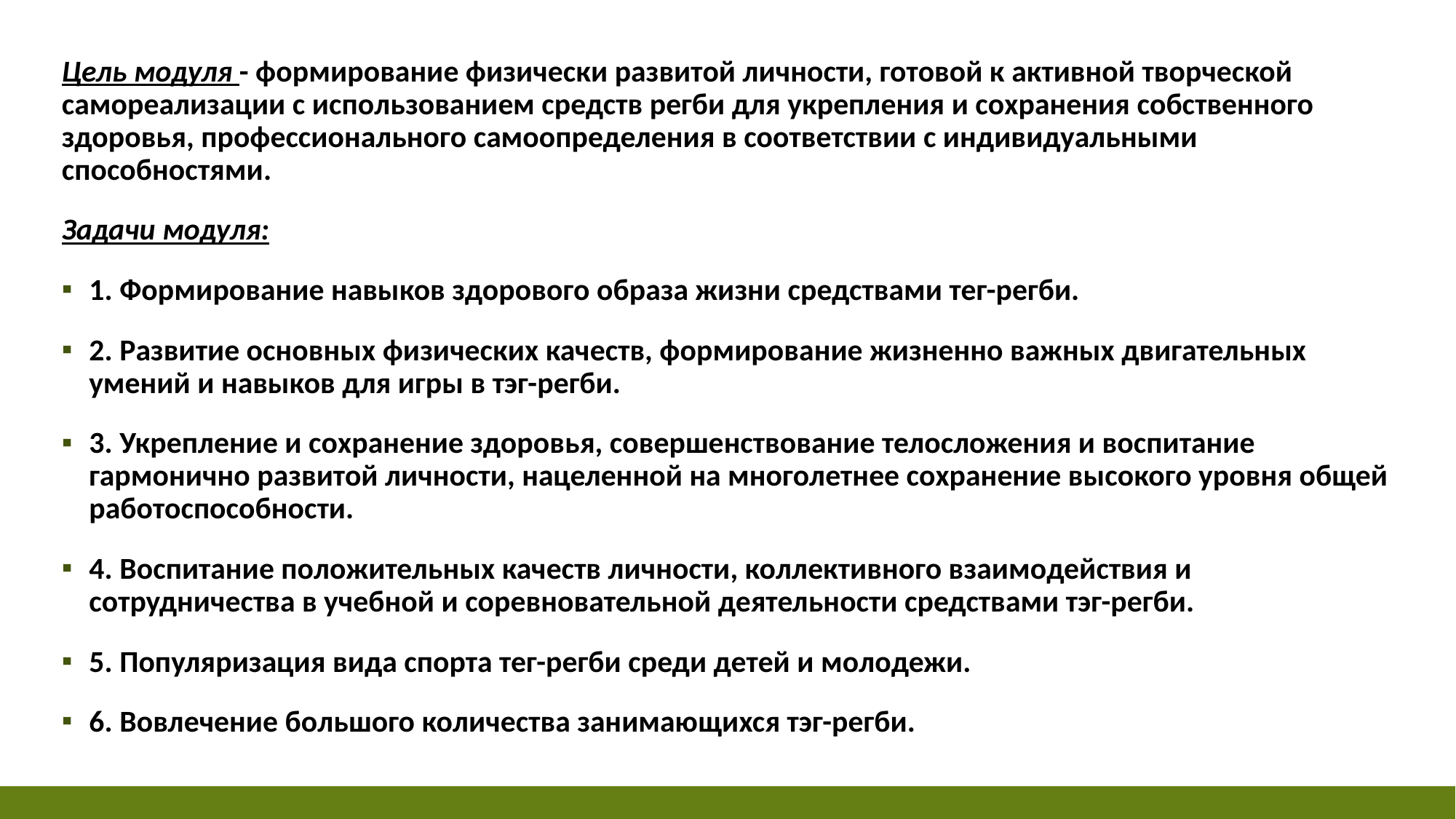

Цель модуля - формирование физически развитой личности, готовой к активной творческой самореализации с использованием средств регби для укрепления и сохранения собственного здоровья, профессионального самоопределения в соответствии с индивидуальными способностями.
Задачи модуля:
1. Формирование навыков здорового образа жизни средствами тег-регби.
2. Развитие основных физических качеств, формирование жизненно важных двигательных умений и навыков для игры в тэг-регби.
3. Укрепление и сохранение здоровья, совершенствование телосложения и воспитание гармонично развитой личности, нацеленной на многолетнее сохранение высокого уровня общей работоспособности.
4. Воспитание положительных качеств личности, коллективного взаимодействия и сотрудничества в учебной и соревновательной деятельности средствами тэг-регби.
5. Популяризация вида спорта тег-регби среди детей и молодежи.
6. Вовлечение большого количества занимающихся тэг-регби.